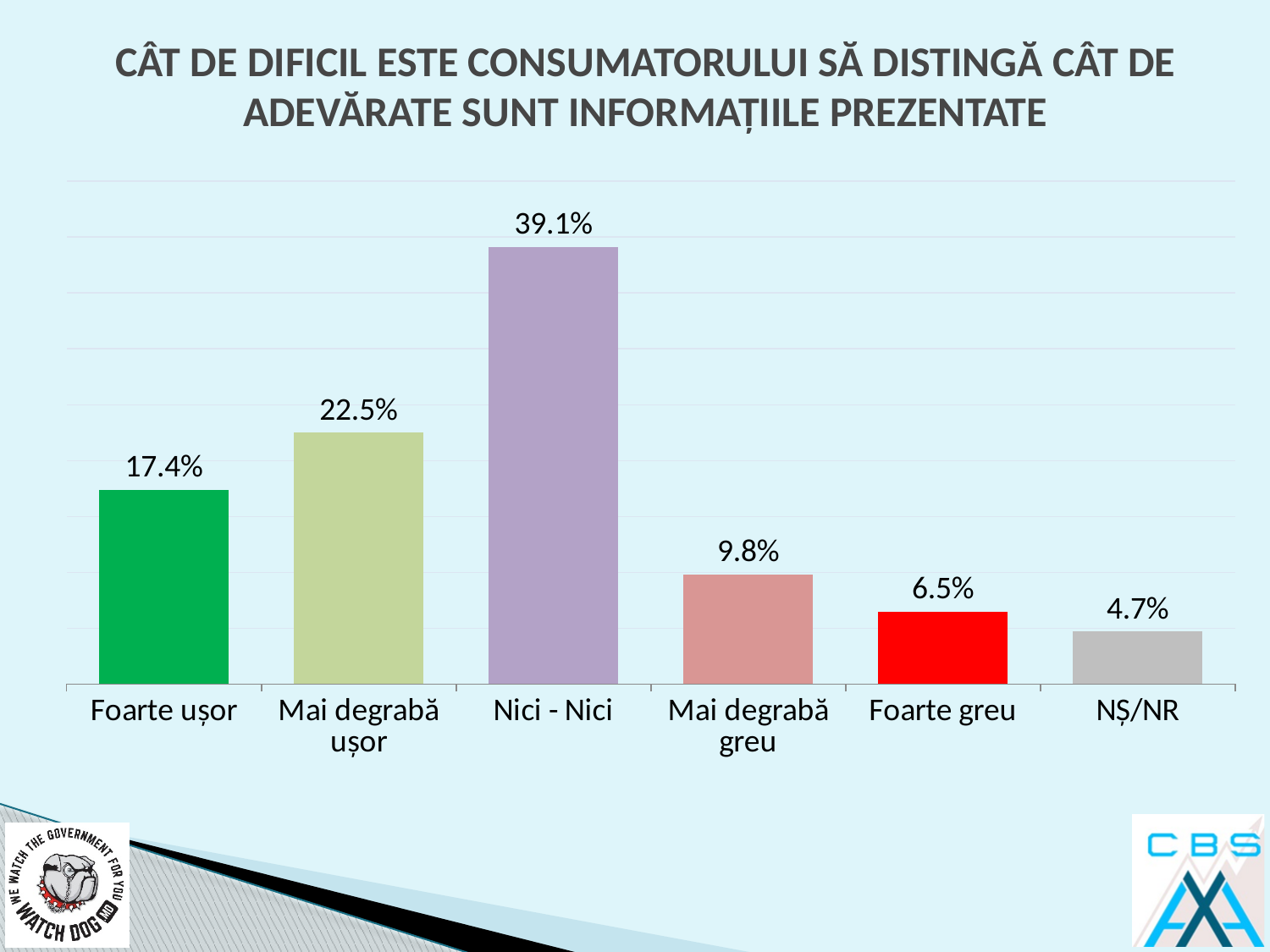

# CÂT DE DIFICIL ESTE CONSUMATORULUI SĂ DISTINGĂ CÂT DE ADEVĂRATE SUNT INFORMAȚIILE PREZENTATE

### Chart

| Category |  |
|---|---|
| Foarte ușor | 0.174 |
| Mai degrabă ușor | 0.225 |
| Nici - Nici | 0.391 |
| Mai degrabă greu | 0.098 |
| Foarte greu | 0.065 |
| NȘ/NR | 0.047 |